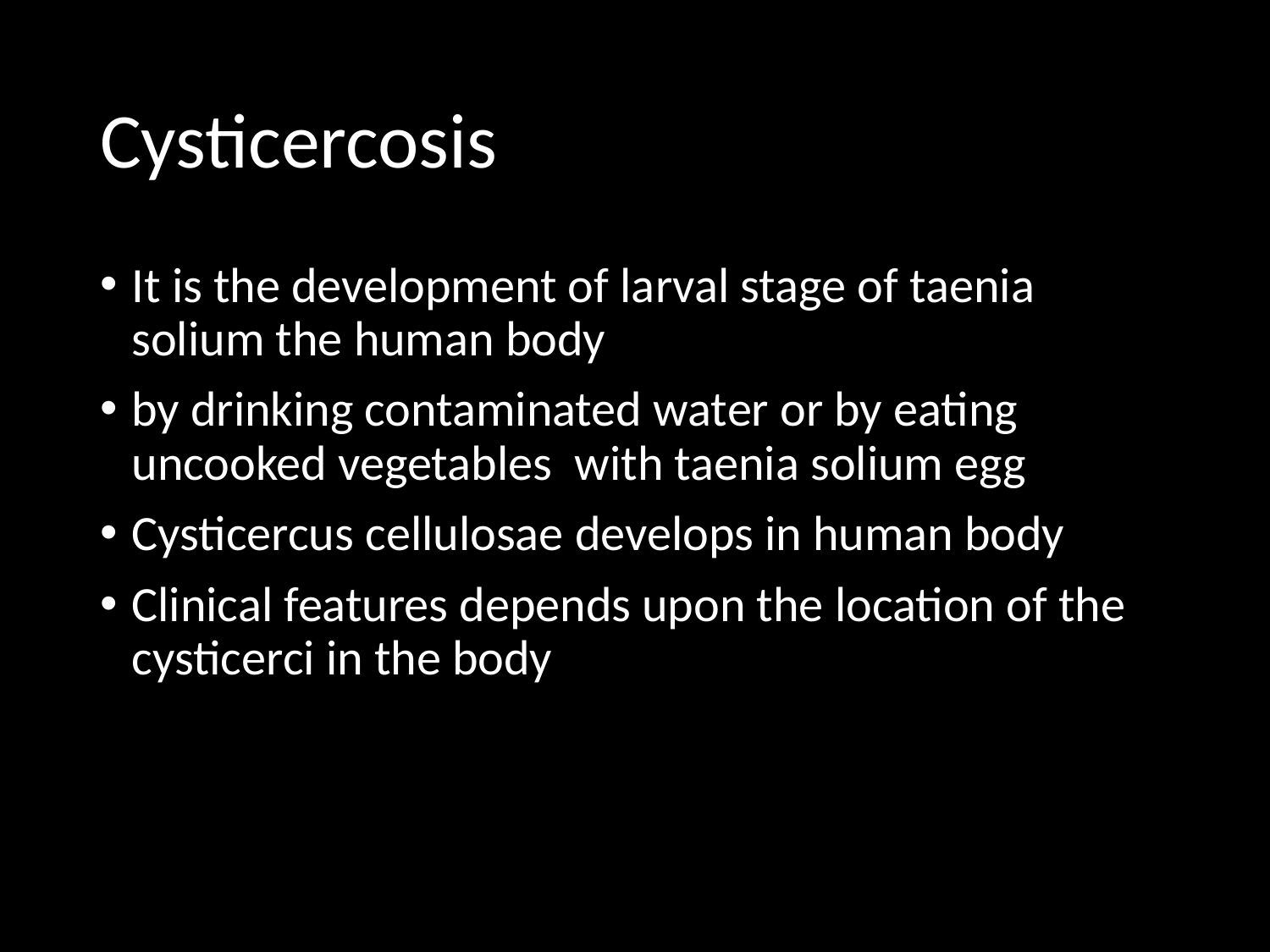

# Cysticercosis
It is the development of larval stage of taenia solium the human body
by drinking contaminated water or by eating uncooked vegetables  with taenia solium egg
Cysticercus cellulosae develops in human body
Clinical features depends upon the location of the cysticerci in the body